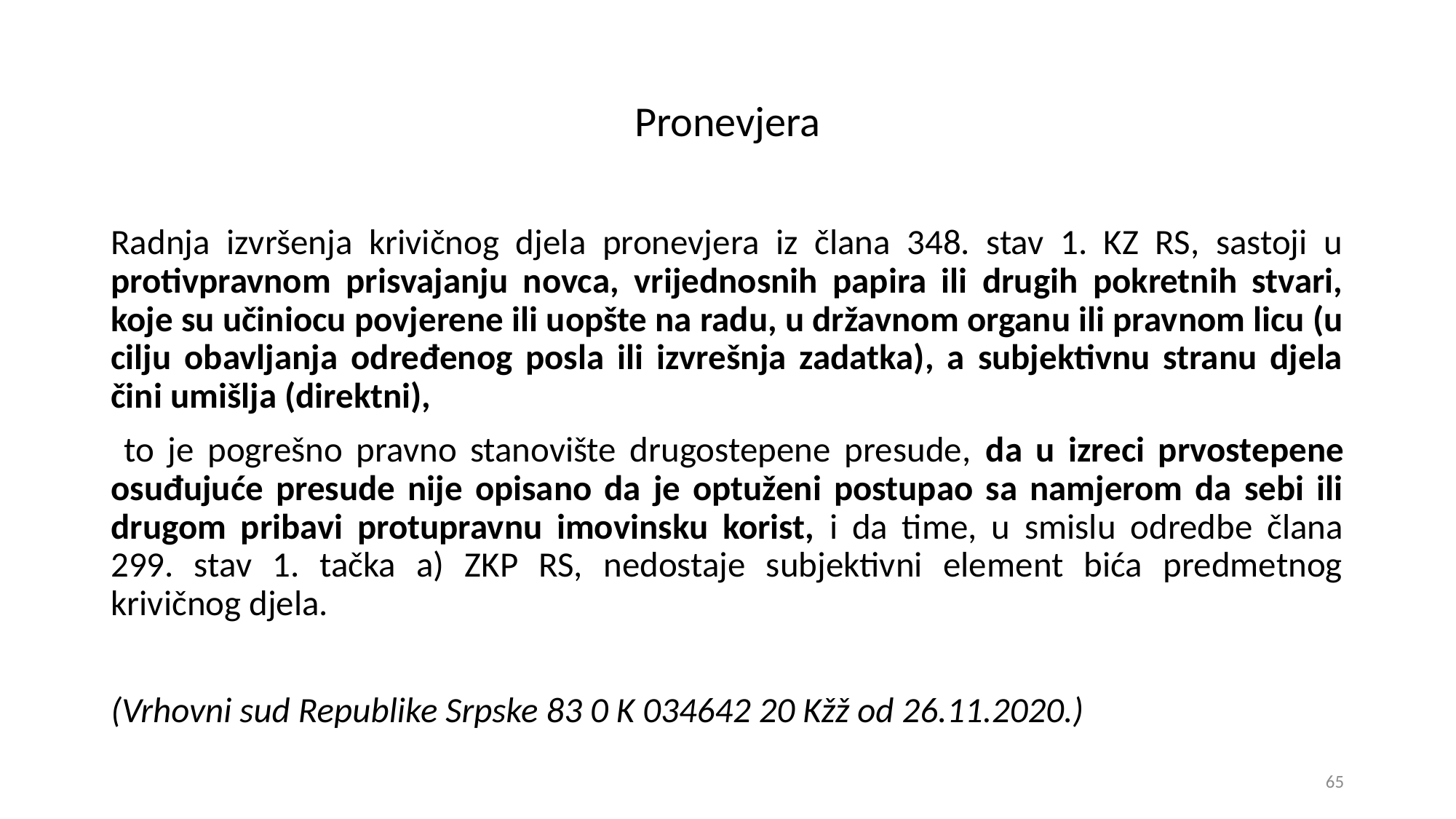

# Pronevjera
Radnja izvršenja krivičnog djela pronevjera iz člana 348. stav 1. KZ RS, sastoji u protivpravnom prisvajanju novca, vrijednosnih papira ili drugih pokretnih stvari, koje su učiniocu povjerene ili uopšte na radu, u državnom organu ili pravnom licu (u cilju obavljanja određenog posla ili izvrešnja zadatka), a subjektivnu stranu djela čini umišlja (direktni),
 to je pogrešno pravno stanovište drugostepene presude, da u izreci prvostepene osuđujuće presude nije opisano da je optuženi postupao sa namjerom da sebi ili drugom pribavi protupravnu imovinsku korist, i da time, u smislu odredbe člana 299. stav 1. tačka a) ZKP RS, nedostaje subjektivni element bića predmetnog krivičnog djela.

(Vrhovni sud Republike Srpske 83 0 K 034642 20 Kžž od 26.11.2020.)
65